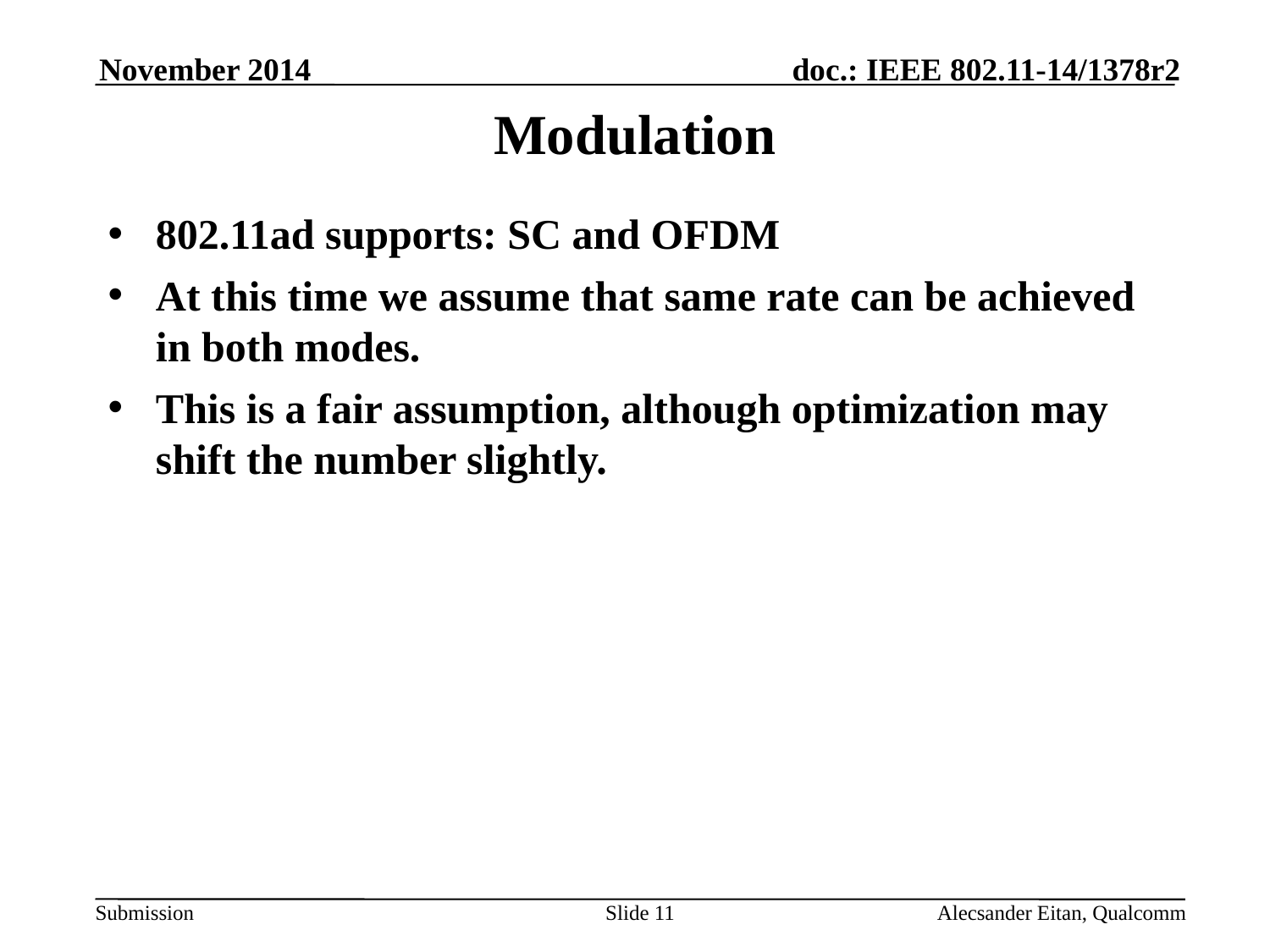

November 2014
# Modulation
802.11ad supports: SC and OFDM
At this time we assume that same rate can be achieved in both modes.
This is a fair assumption, although optimization may shift the number slightly.

Slide 11
Alecsander Eitan, Qualcomm